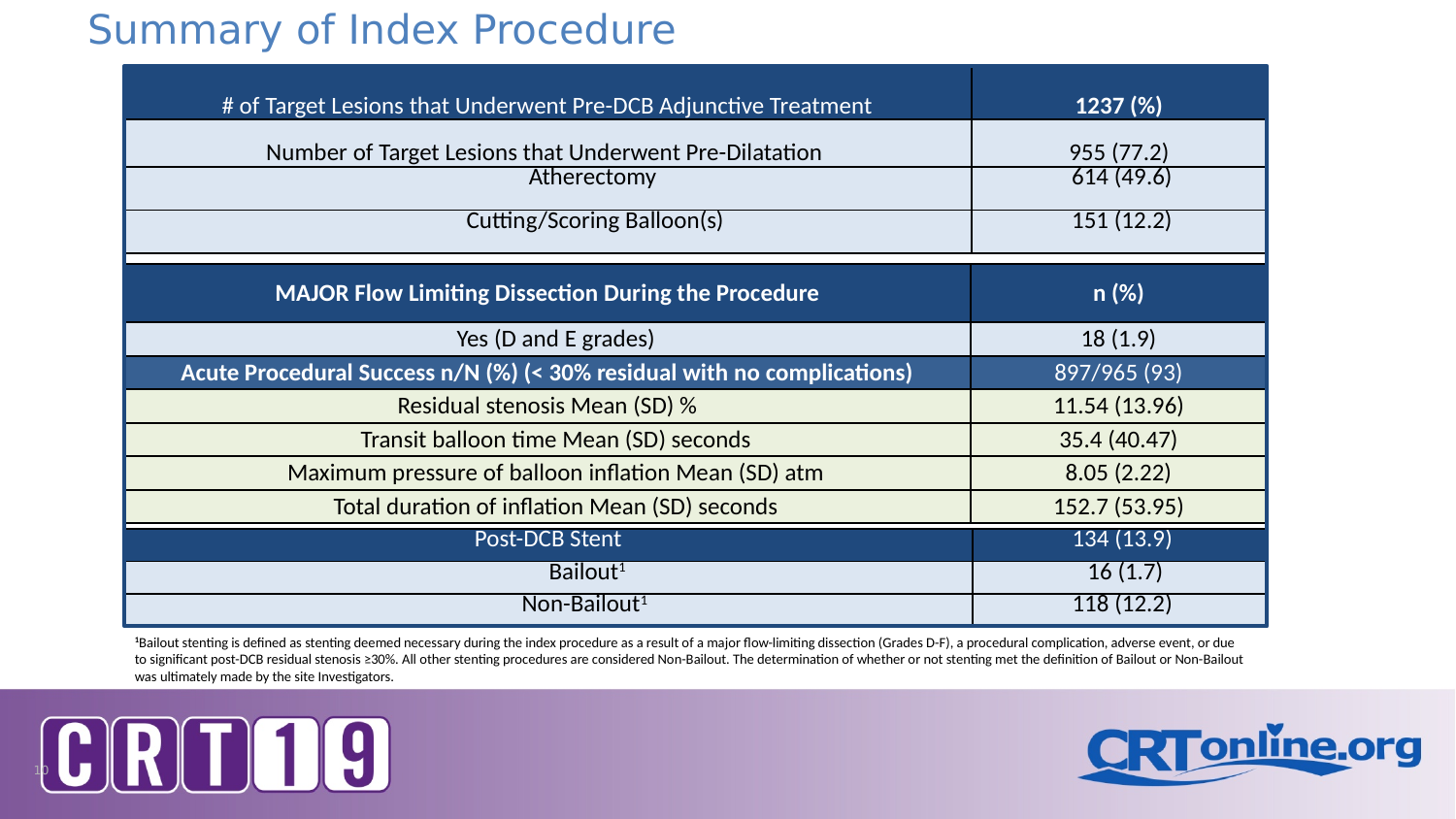

# Summary of Index Procedure
| # of Target Lesions that Underwent Pre-DCB Adjunctive Treatment | 1237 (%) |
| --- | --- |
| Number of Target Lesions that Underwent Pre-Dilatation | 955 (77.2) |
| Atherectomy | 614 (49.6) |
| Cutting/Scoring Balloon(s) | 151 (12.2) |

| MAJOR Flow Limiting Dissection During the Procedure | n (%) |
| --- | --- |
| Yes (D and E grades) | 18 (1.9) |
| Acute Procedural Success n/N (%) (< 30% residual with no complications) | 897/965 (93) |
| Residual stenosis Mean (SD) % | 11.54 (13.96) |
| Transit balloon time Mean (SD) seconds | 35.4 (40.47) |
| Maximum pressure of balloon inflation Mean (SD) atm | 8.05 (2.22) |
| Total duration of inflation Mean (SD) seconds | 152.7 (53.95) |
| Post-DCB Stent | 134 (13.9) |
| --- | --- |
| Bailout1 | 16 (1.7) |
| Non-Bailout1 | 118 (12.2) |
1Bailout stenting is defined as stenting deemed necessary during the index procedure as a result of a major flow-limiting dissection (Grades D-F), a procedural complication, adverse event, or due to significant post-DCB residual stenosis ≥30%. All other stenting procedures are considered Non-Bailout. The determination of whether or not stenting met the definition of Bailout or Non-Bailout was ultimately made by the site Investigators.
10